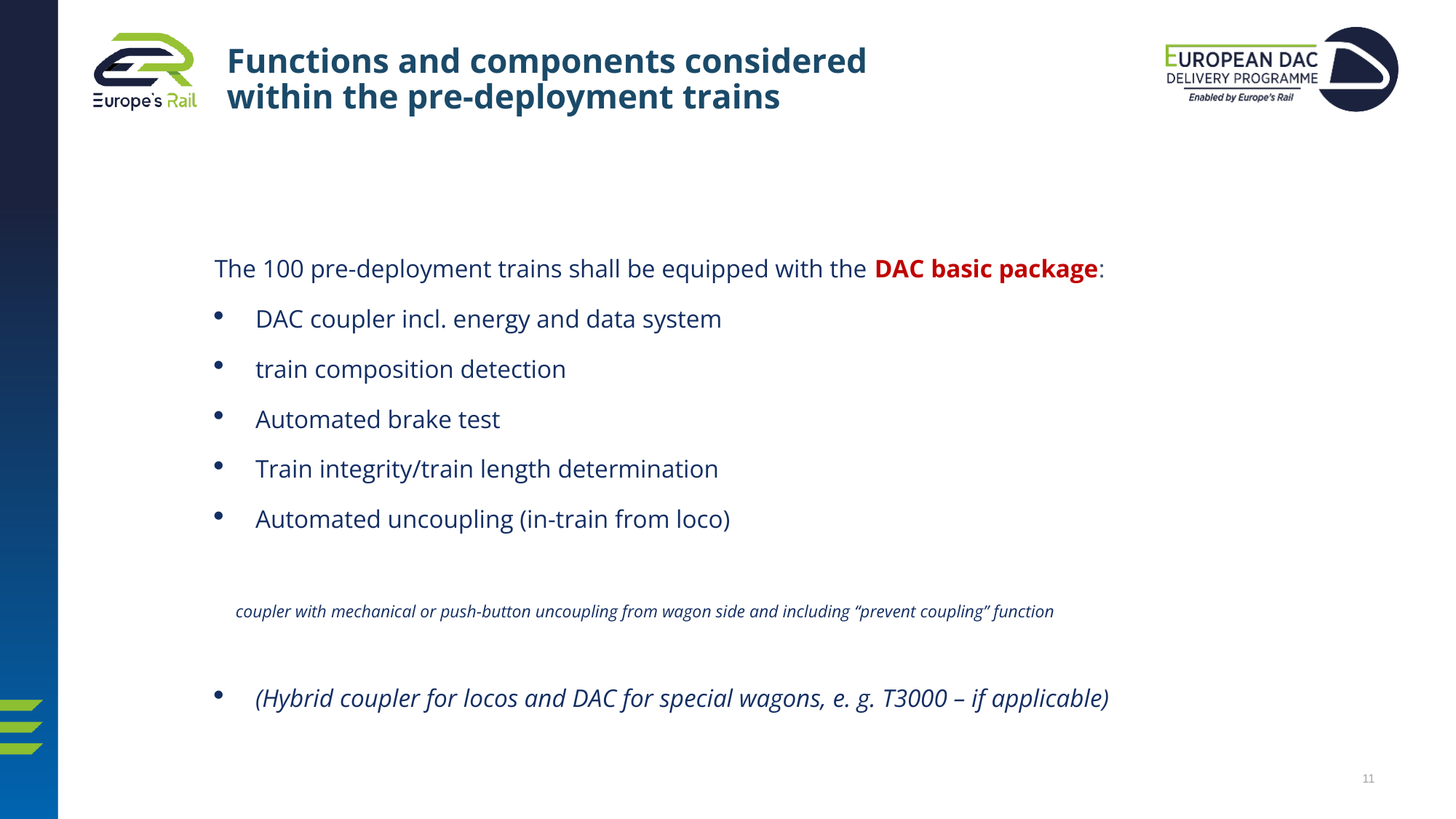

Functions and components considered
within the pre-deployment trains
The 100 pre-deployment trains shall be equipped with the DAC basic package:
DAC coupler incl. energy and data system
train composition detection
Automated brake test
Train integrity/train length determination
Automated uncoupling (in-train from loco)

coupler with mechanical or push-button uncoupling from wagon side and including “prevent coupling” function

(Hybrid coupler for locos and DAC for special wagons, e. g. T3000 – if applicable)
11